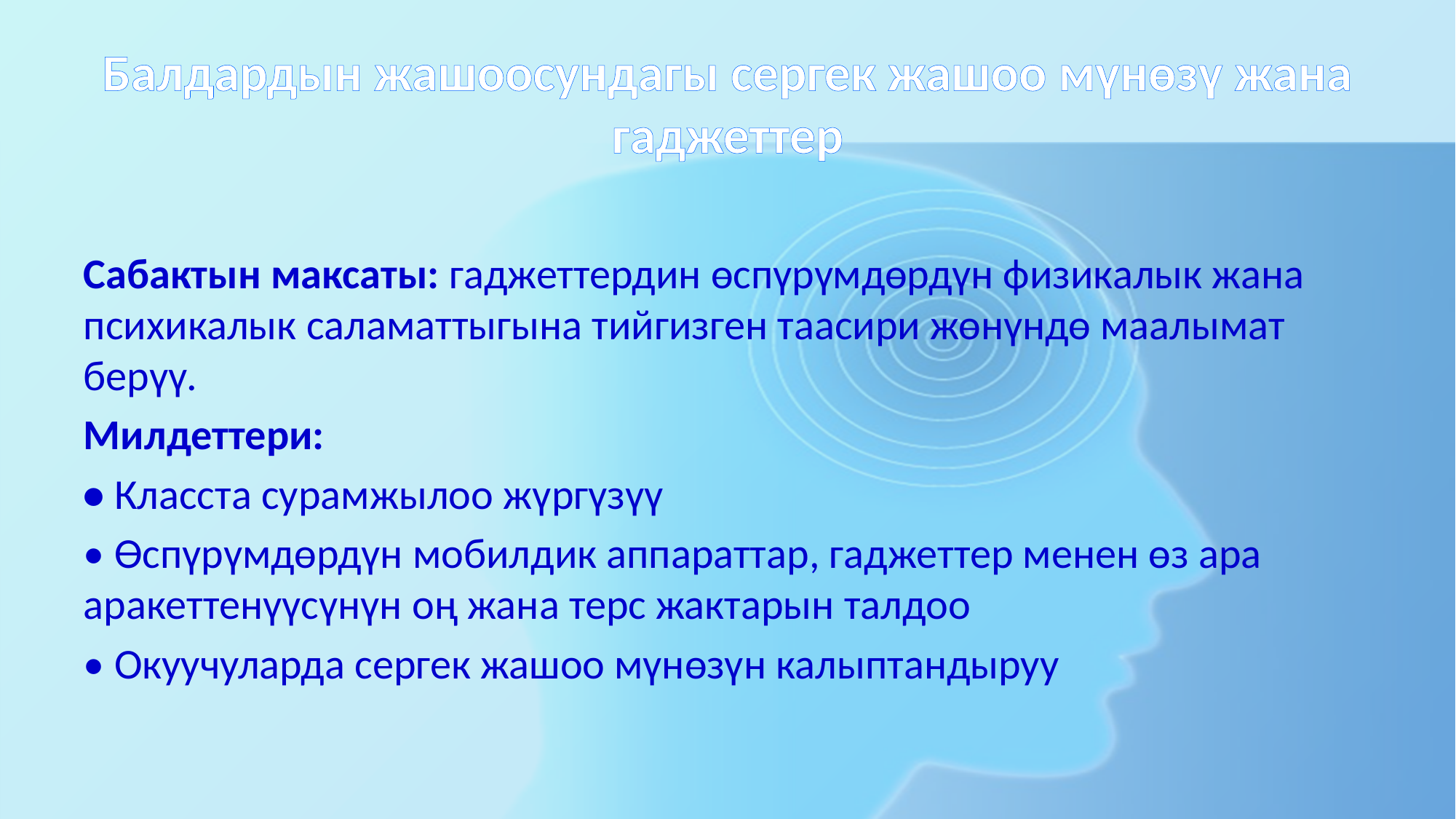

# Балдардын жашоосундагы сергек жашоо мүнөзү жана гаджеттер
Сабактын максаты: гаджеттердин өспүрүмдөрдүн физикалык жана психикалык саламаттыгына тийгизген таасири жөнүндө маалымат берүү.
Милдеттери:
• Класста сурамжылоо жүргүзүү
• Өспүрүмдөрдүн мобилдик аппараттар, гаджеттер менен өз ара аракеттенүүсүнүн оң жана терс жактарын талдоо
• Окуучуларда сергек жашоо мүнөзүн калыптандыруу